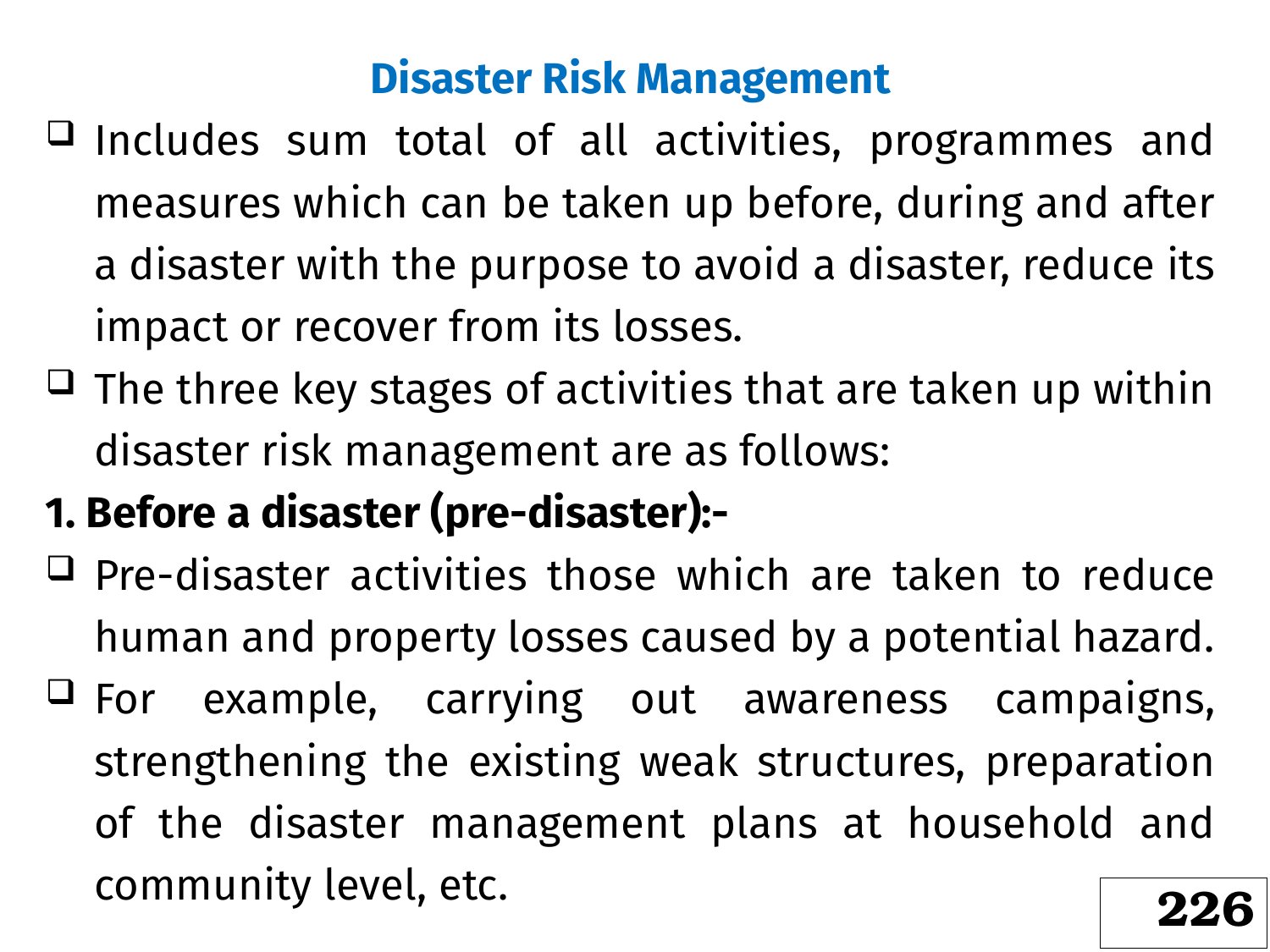

Disaster Risk Management
Includes sum total of all activities, programmes and measures which can be taken up before, during and after a disaster with the purpose to avoid a disaster, reduce its impact or recover from its losses.
The three key stages of activities that are taken up within disaster risk management are as follows:
1. Before a disaster (pre-disaster):-
Pre-disaster activities those which are taken to reduce human and property losses caused by a potential hazard.
For example, carrying out awareness campaigns, strengthening the existing weak structures, preparation of the disaster management plans at household and community level, etc.

226